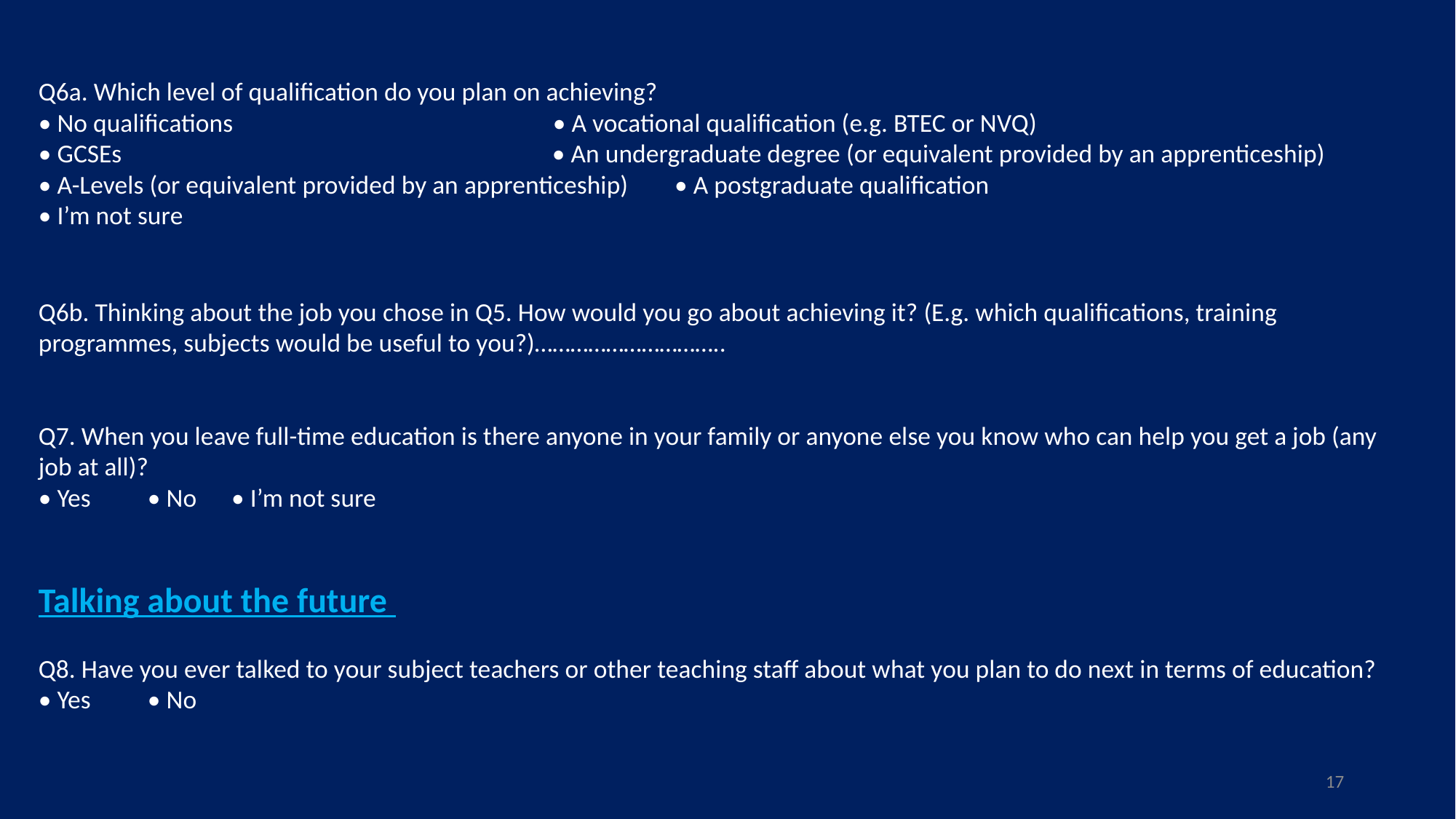

Q6a. Which level of qualification do you plan on achieving?
• No qualifications                                                       • A vocational qualification (e.g. BTEC or NVQ)
• GCSEs                                                                          • An undergraduate degree (or equivalent provided by an apprenticeship)
• A-Levels (or equivalent provided by an apprenticeship)        • A postgraduate qualification
• I’m not sure

Q6b. Thinking about the job you chose in Q5. How would you go about achieving it? (E.g. which qualifications, training programmes, subjects would be useful to you?)…………………………..

Q7. When you leave full-time education is there anyone in your family or anyone else you know who can help you get a job (any job at all)?
• Yes    	• No      • I’m not sure

Talking about the future

Q8. Have you ever talked to your subject teachers or other teaching staff about what you plan to do next in terms of education?
• Yes    	• No

17